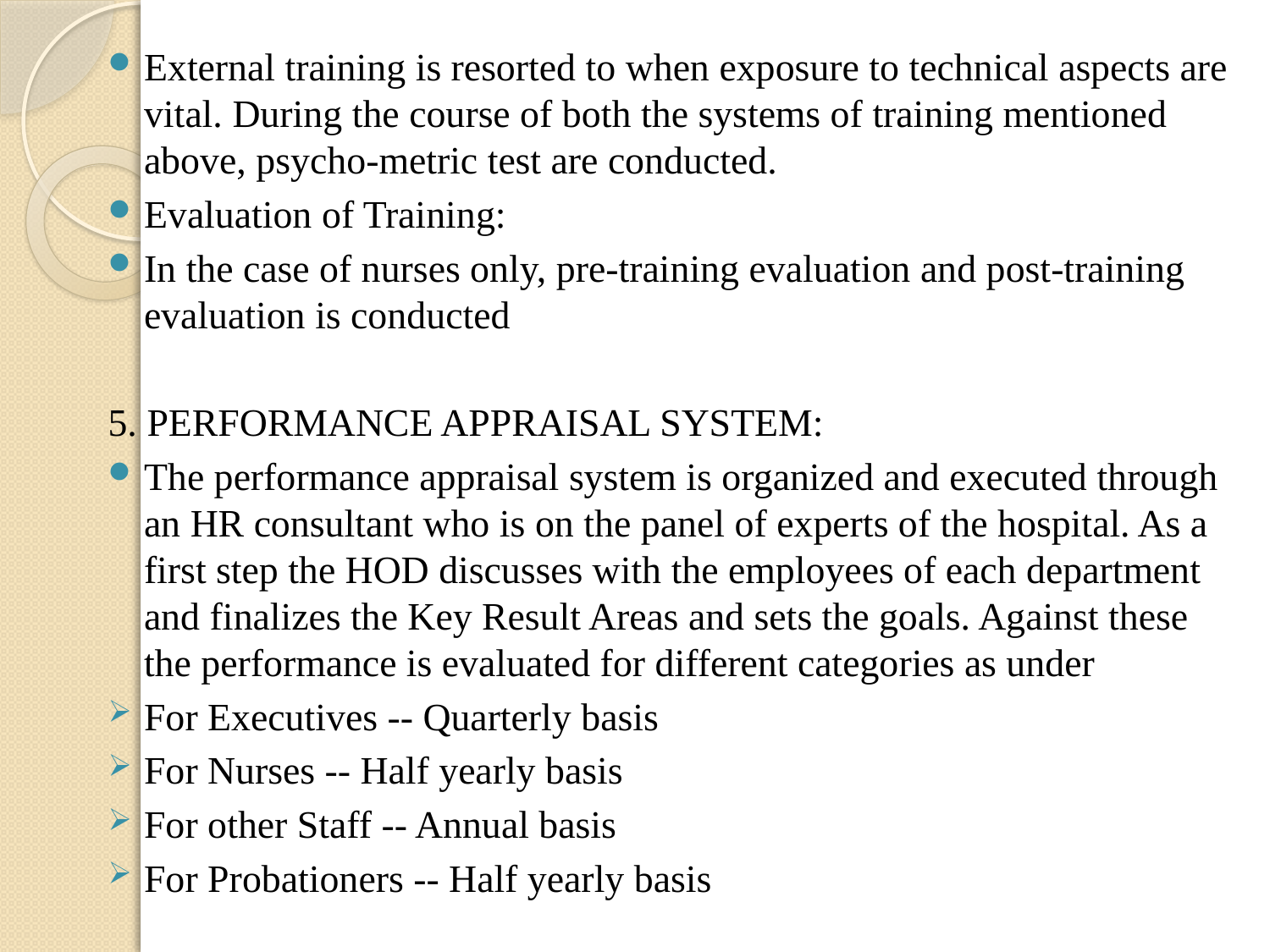

External training is resorted to when exposure to technical aspects are vital. During the course of both the systems of training mentioned above, psycho-metric test are conducted.
Evaluation of Training:
In the case of nurses only, pre-training evaluation and post-training evaluation is conducted

5. PERFORMANCE APPRAISAL SYSTEM:
The performance appraisal system is organized and executed through an HR consultant who is on the panel of experts of the hospital. As a first step the HOD discusses with the employees of each department and finalizes the Key Result Areas and sets the goals. Against these the performance is evaluated for different categories as under
For Executives -- Quarterly basis
For Nurses -- Half yearly basis
For other Staff -- Annual basis
For Probationers -- Half yearly basis